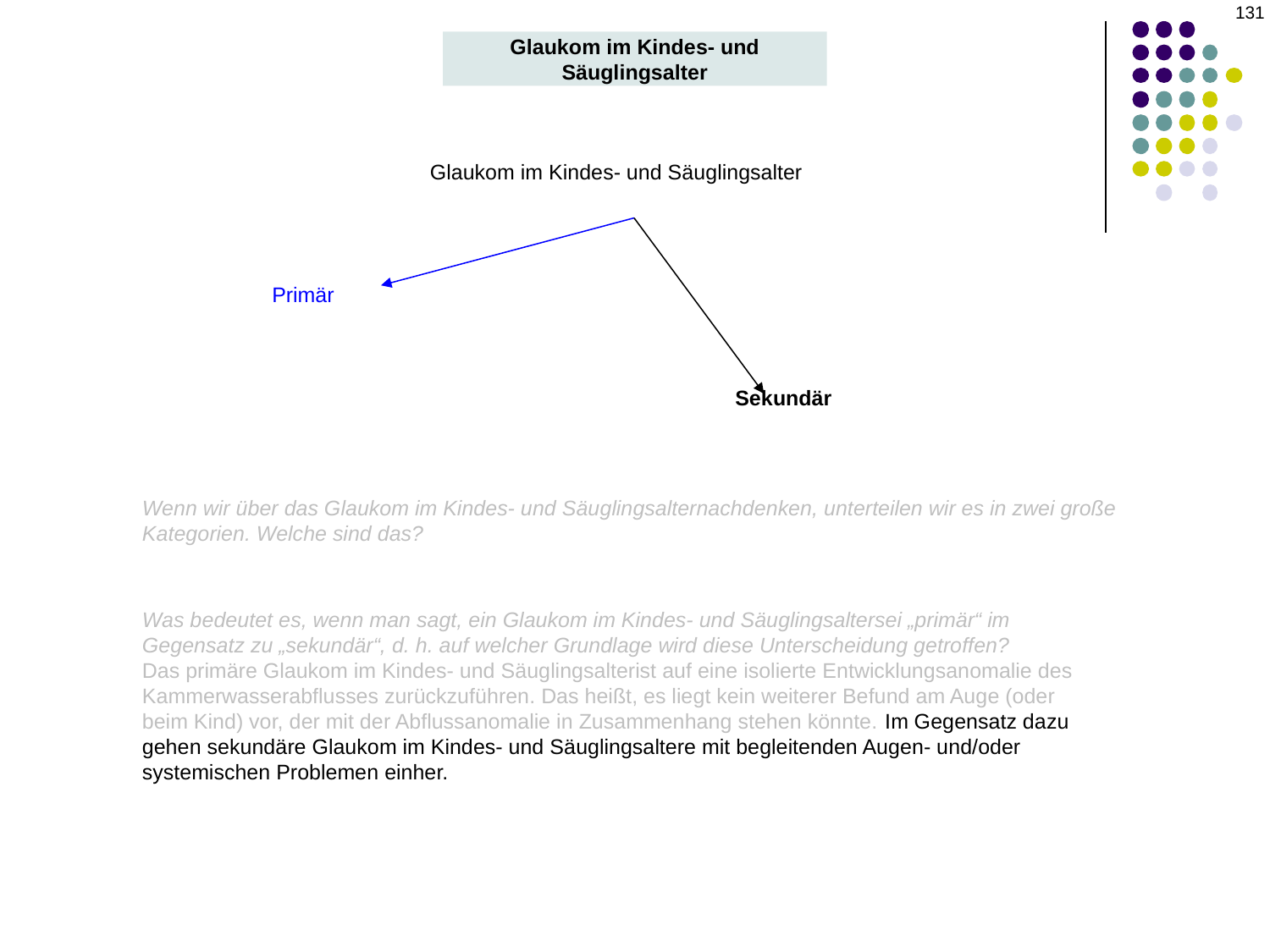

131
Glaukom im Kindes- und Säuglingsalter
Glaukom im Kindes- und Säuglingsalter
Primär
Sekundär
Wenn wir über das Glaukom im Kindes- und Säuglingsalternachdenken, unterteilen wir es in zwei große Kategorien. Welche sind das?
Was bedeutet es, wenn man sagt, ein Glaukom im Kindes- und Säuglingsaltersei „primär“ im Gegensatz zu „sekundär“, d. h. auf welcher Grundlage wird diese Unterscheidung getroffen?
Das primäre Glaukom im Kindes- und Säuglingsalterist auf eine isolierte Entwicklungsanomalie des Kammerwasserabflusses zurückzuführen. Das heißt, es liegt kein weiterer Befund am Auge (oder beim Kind) vor, der mit der Abflussanomalie in Zusammenhang stehen könnte. Im Gegensatz dazu gehen sekundäre Glaukom im Kindes- und Säuglingsaltere mit begleitenden Augen- und/oder systemischen Problemen einher.